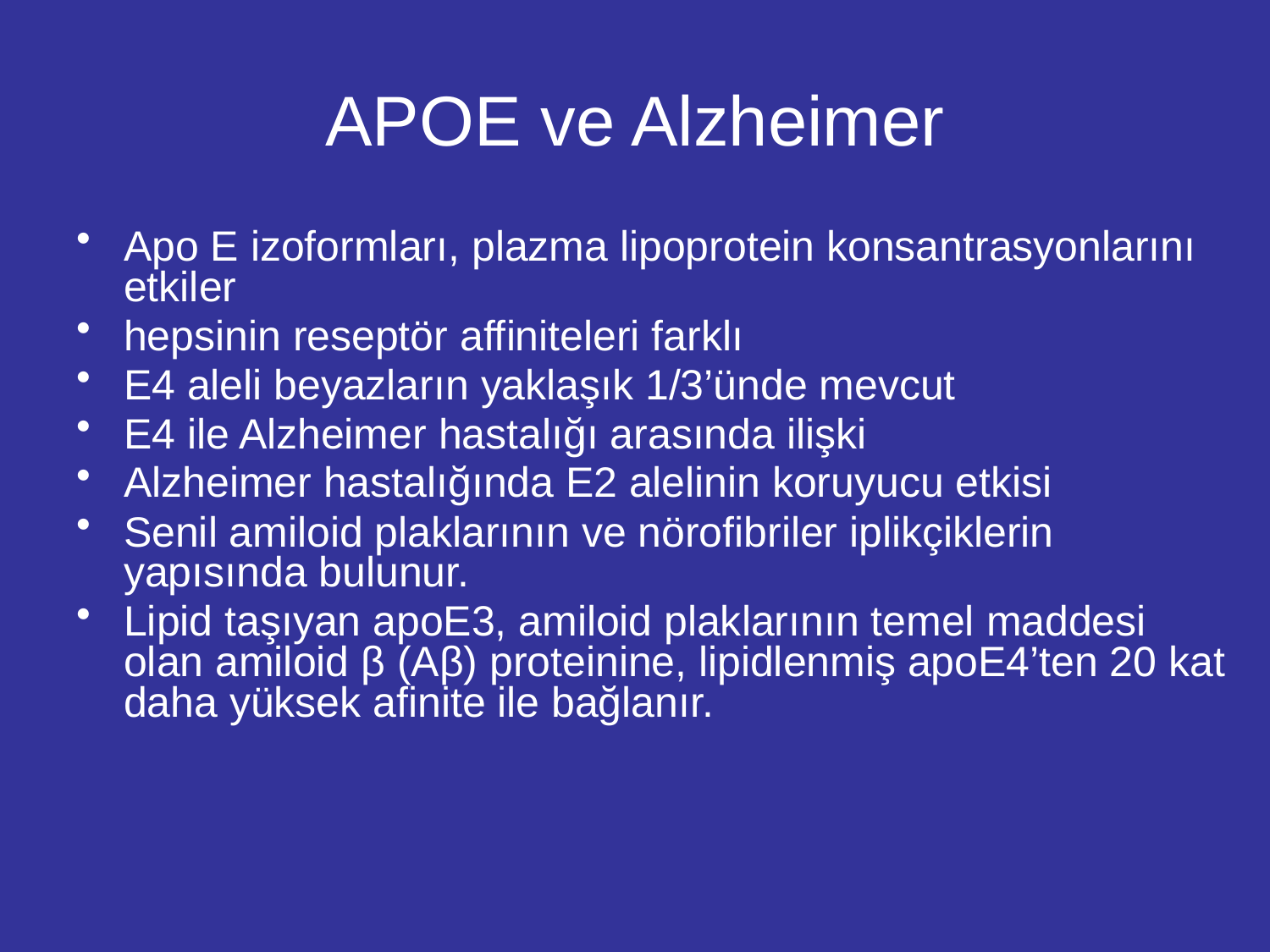

# APOE ve Alzheimer
Apo E izoformları, plazma lipoprotein konsantrasyonlarını etkiler
hepsinin reseptör affiniteleri farklı
E4 aleli beyazların yaklaşık 1/3’ünde mevcut
E4 ile Alzheimer hastalığı arasında ilişki
Alzheimer hastalığında E2 alelinin koruyucu etkisi
Senil amiloid plaklarının ve nörofibriler iplikçiklerin yapısında bulunur.
Lipid taşıyan apoE3, amiloid plaklarının temel maddesi olan amiloid β (Aβ) proteinine, lipidlenmiş apoE4’ten 20 kat daha yüksek afinite ile bağlanır.